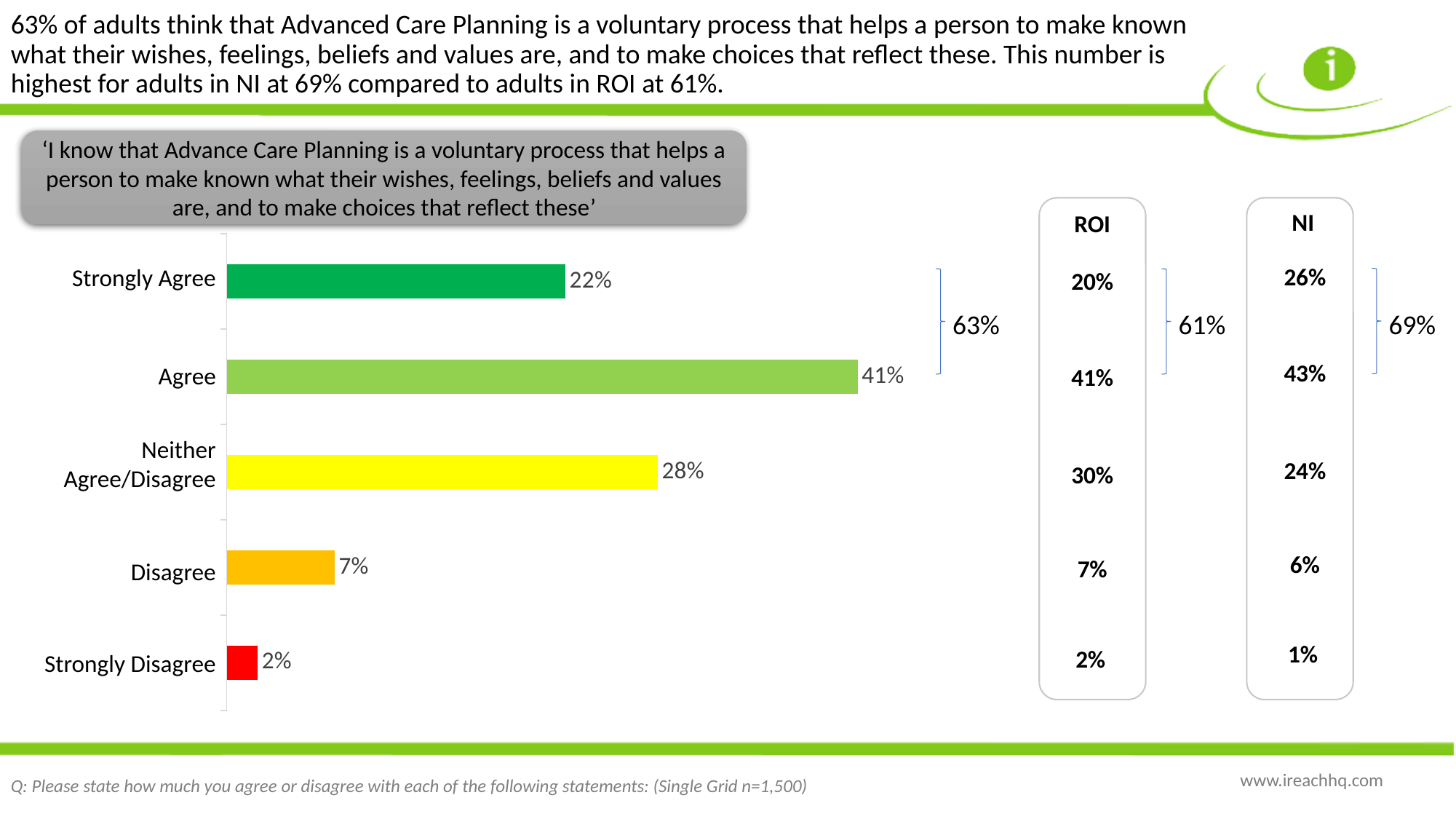

63% of adults think that Advanced Care Planning is a voluntary process that helps a person to make known what their wishes, feelings, beliefs and values are, and to make choices that reflect these. This number is highest for adults in NI at 69% compared to adults in ROI at 61%.
‘I know that Advance Care Planning is a voluntary process that helps a person to make known what their wishes, feelings, beliefs and values are, and to make choices that reflect these’

NI
ROI

### Chart

| Category | Series 1 |
|---|---|
| Strongly Disgree | 0.02 |
| Disagree | 0.07 |
| Neither Agree nor Disagree | 0.28 |
| Agree | 0.41 |
| Strongly Agree | 0.22 |
26%
Strongly Agree
20%

69%
63%
61%
43%
Agree
41%
Neither Agree/Disagree
24%
30%
6%
7%
Disagree
1%
2%
Strongly Disagree
Q: Please state how much you agree or disagree with each of the following statements: (Single Grid n=1,500)